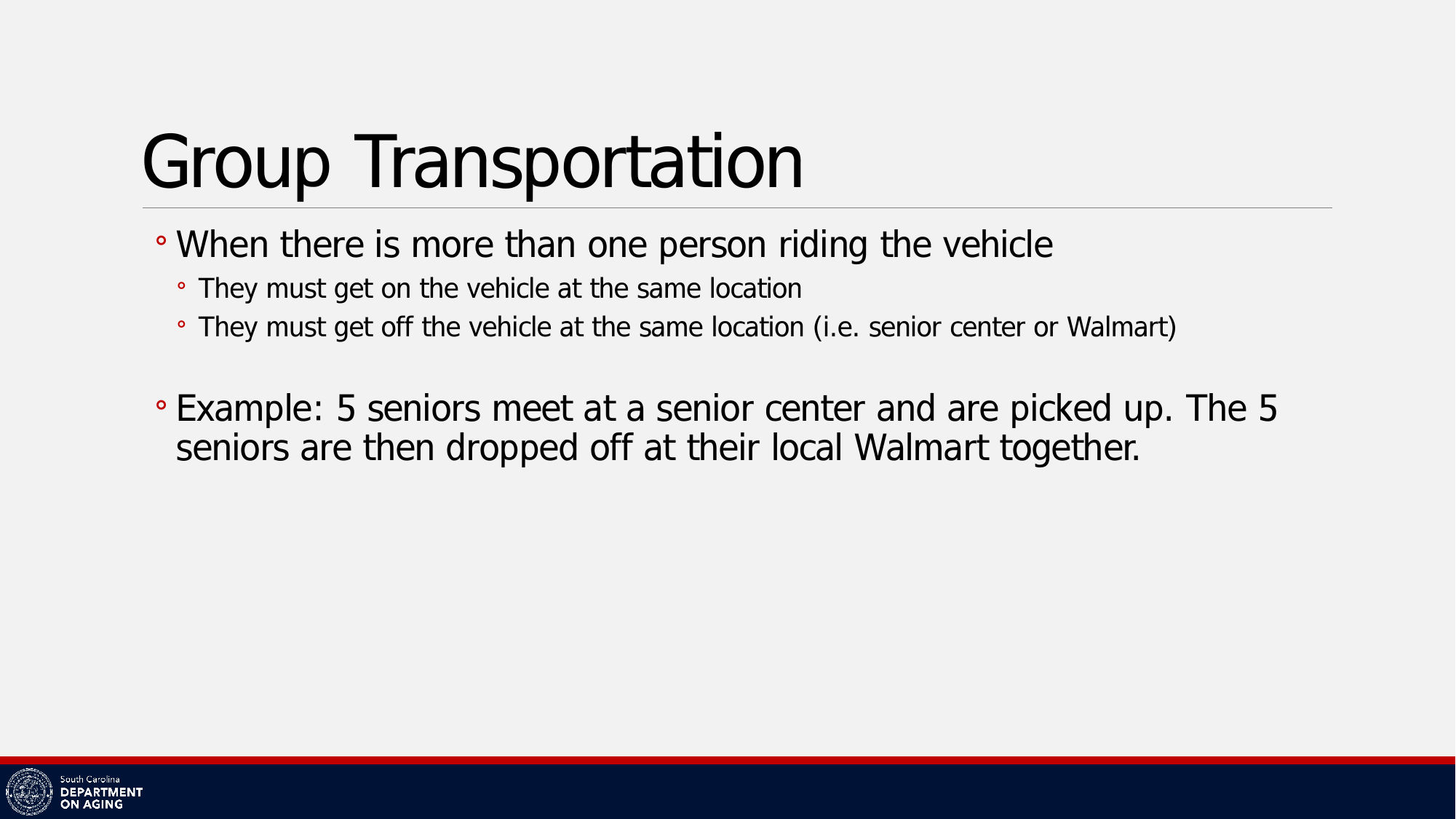

# Group Transportation
When there is more than one person riding the vehicle
They must get on the vehicle at the same location
They must get off the vehicle at the same location (i.e. senior center or Walmart)

Example: 5 seniors meet at a senior center and are picked up. The 5 seniors are then dropped off at their local Walmart together.